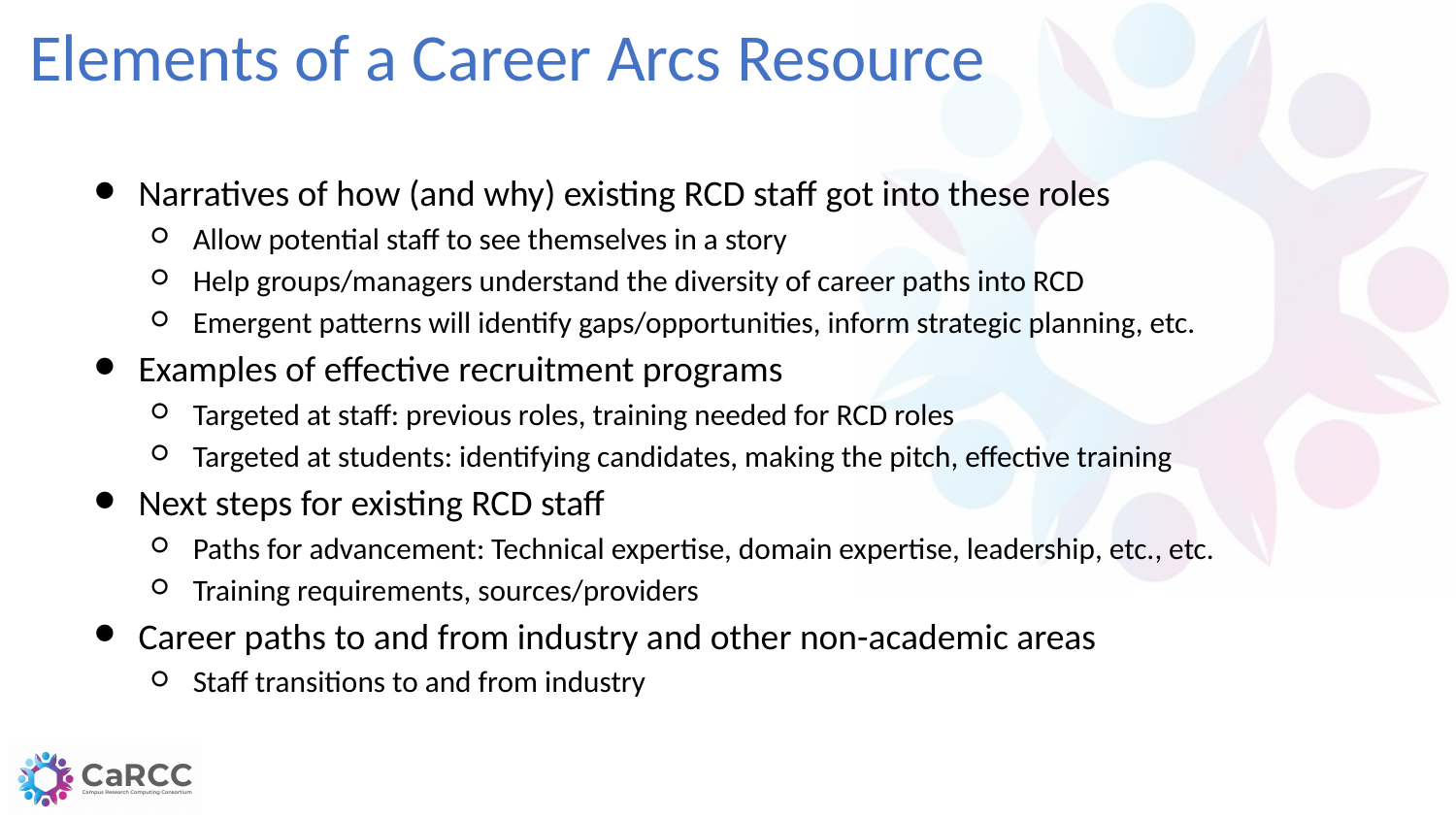

# Elements of a Career Arcs Resource
Narratives of how (and why) existing RCD staff got into these roles
Allow potential staff to see themselves in a story
Help groups/managers understand the diversity of career paths into RCD
Emergent patterns will identify gaps/opportunities, inform strategic planning, etc.
Examples of effective recruitment programs
Targeted at staff: previous roles, training needed for RCD roles
Targeted at students: identifying candidates, making the pitch, effective training
Next steps for existing RCD staff
Paths for advancement: Technical expertise, domain expertise, leadership, etc., etc.
Training requirements, sources/providers
Career paths to and from industry and other non-academic areas
Staff transitions to and from industry